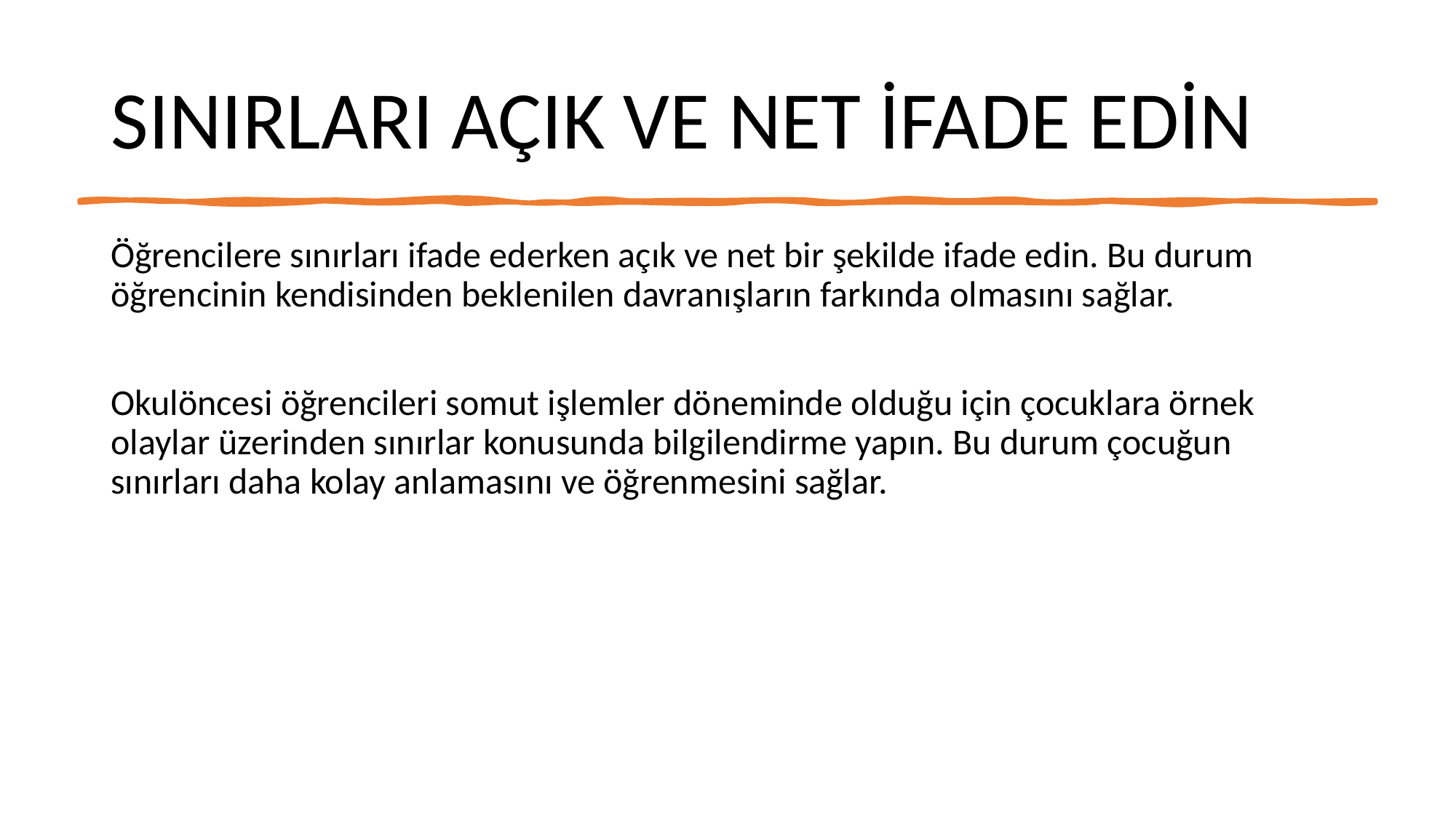

SINIRLARI AÇIK VE NET İFADE EDİN

Öğrencilere sınırları ifade ederken açık ve net bir şekilde ifade edin. Bu durum öğrencinin kendisinden beklenilen davranışların farkında olmasını sağlar.

Okulöncesi öğrencileri somut işlemler döneminde olduğu için çocuklara örnek olaylar üzerinden sınırlar konusunda bilgilendirme yapın. Bu durum çocuğun sınırları daha kolay anlamasını ve öğrenmesini sağlar.